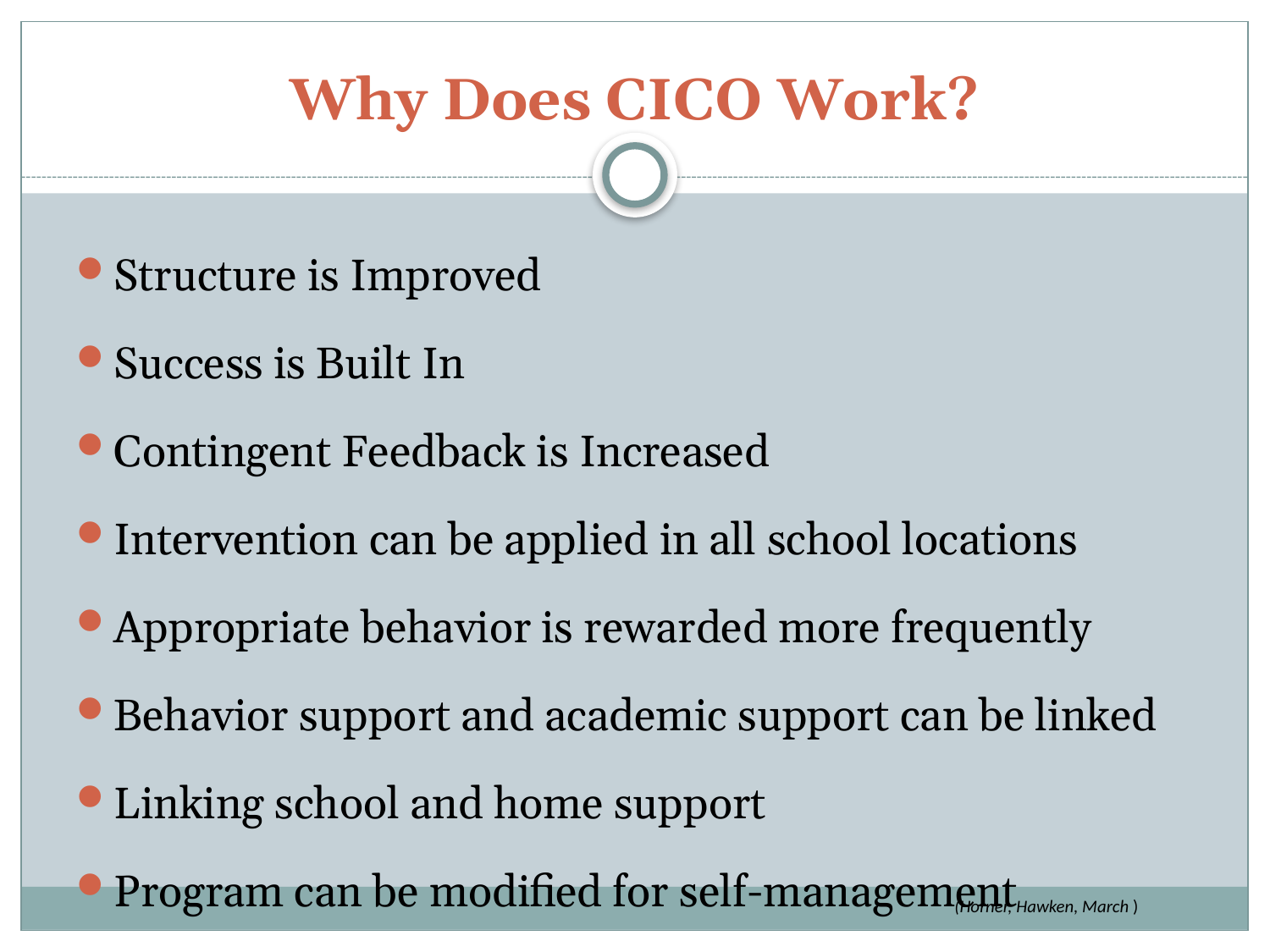

# Why Does CICO Work?
Structure is Improved
Success is Built In
Contingent Feedback is Increased
Intervention can be applied in all school locations
Appropriate behavior is rewarded more frequently
Behavior support and academic support can be linked
Linking school and home support
Program can be modified for self-management

(Horner, Hawken, March )